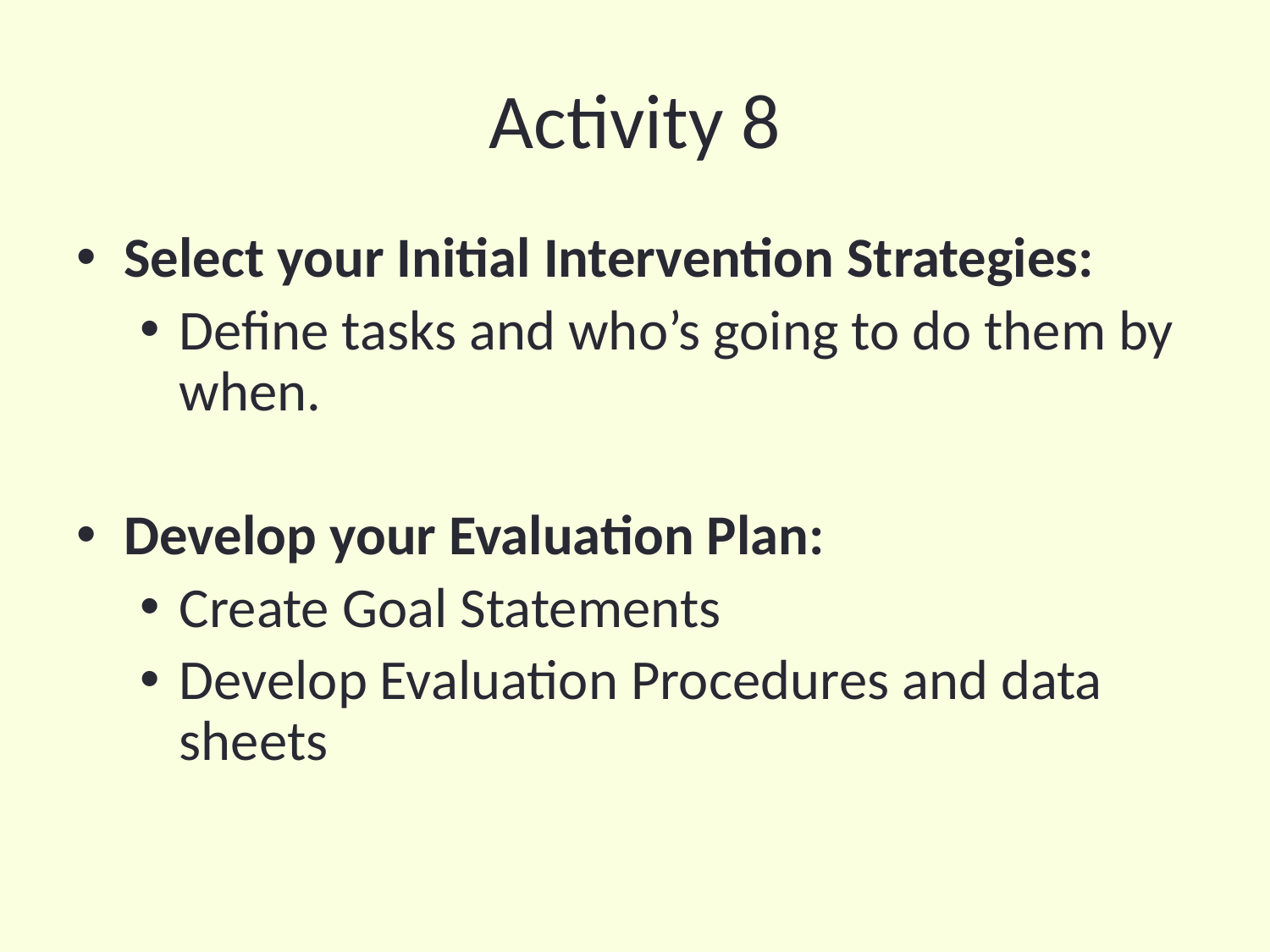

# Activity 8
Select your Initial Intervention Strategies:
Define tasks and who’s going to do them by when.

Develop your Evaluation Plan:
Create Goal Statements
Develop Evaluation Procedures and data sheets